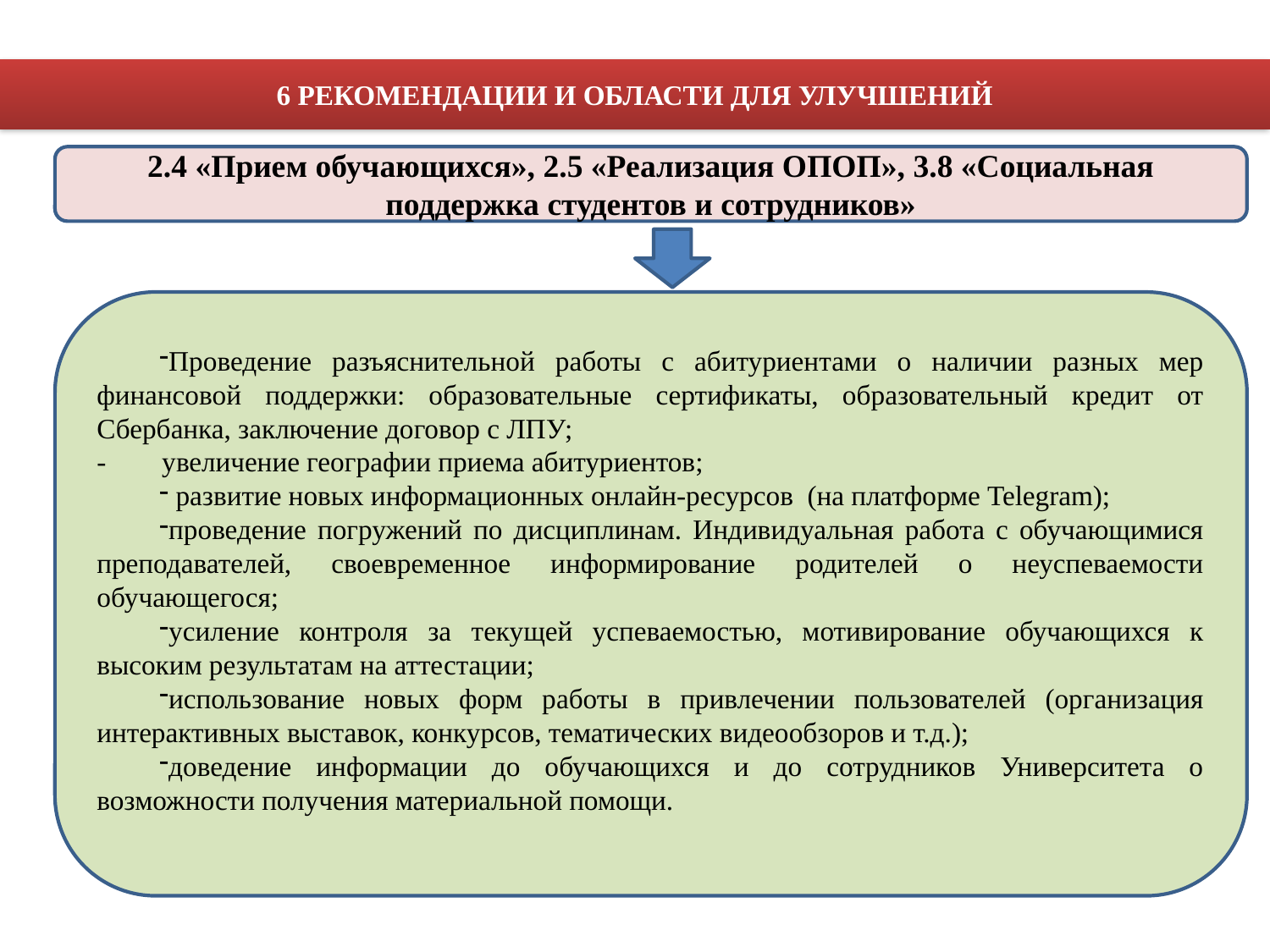

6 РЕКОМЕНДАЦИИ И ОБЛАСТИ ДЛЯ УЛУЧШЕНИЙ
2.4 «Прием обучающихся», 2.5 «Реализация ОПОП», 3.8 «Социальная поддержка студентов и сотрудников»

Проведение разъяснительной работы с абитуриентами о наличии разных мер финансовой поддержки: образовательные сертификаты, образовательный кредит от Сбербанка, заключение договор с ЛПУ;
-        увеличение географии приема абитуриентов;
 развитие новых информационных онлайн-ресурсов  (на платформе Telegram);
проведение погружений по дисциплинам. Индивидуальная работа с обучающимися преподавателей, своевременное информирование родителей о неуспеваемости обучающегося;
усиление контроля за текущей успеваемостью, мотивирование обучающихся к высоким результатам на аттестации;
использование новых форм работы в привлечении пользователей (организация интерактивных выставок, конкурсов, тематических видеообзоров и т.д.);
доведение информации до обучающихся и до сотрудников Университета о возможности получения материальной помощи.